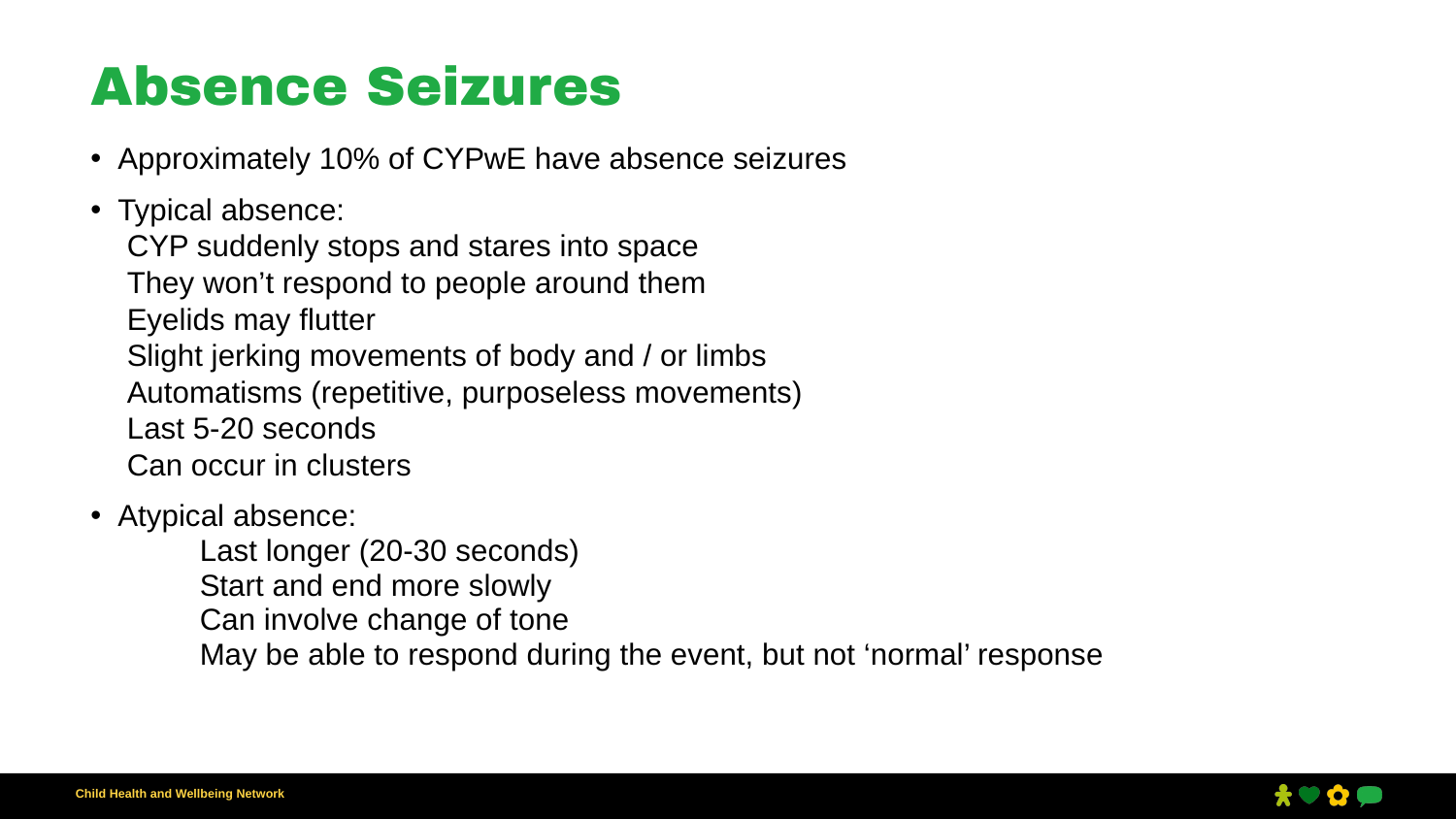

# Absence Seizures
Approximately 10% of CYPwE have absence seizures

Typical absence:
	CYP suddenly stops and stares into space
	They won’t respond to people around them
	Eyelids may flutter
	Slight jerking movements of body and / or limbs
	Automatisms (repetitive, purposeless movements)
	Last 5-20 seconds
	Can occur in clusters

Atypical absence:
	Last longer (20-30 seconds)
	Start and end more slowly
	Can involve change of tone
	May be able to respond during the event, but not ‘normal’ response